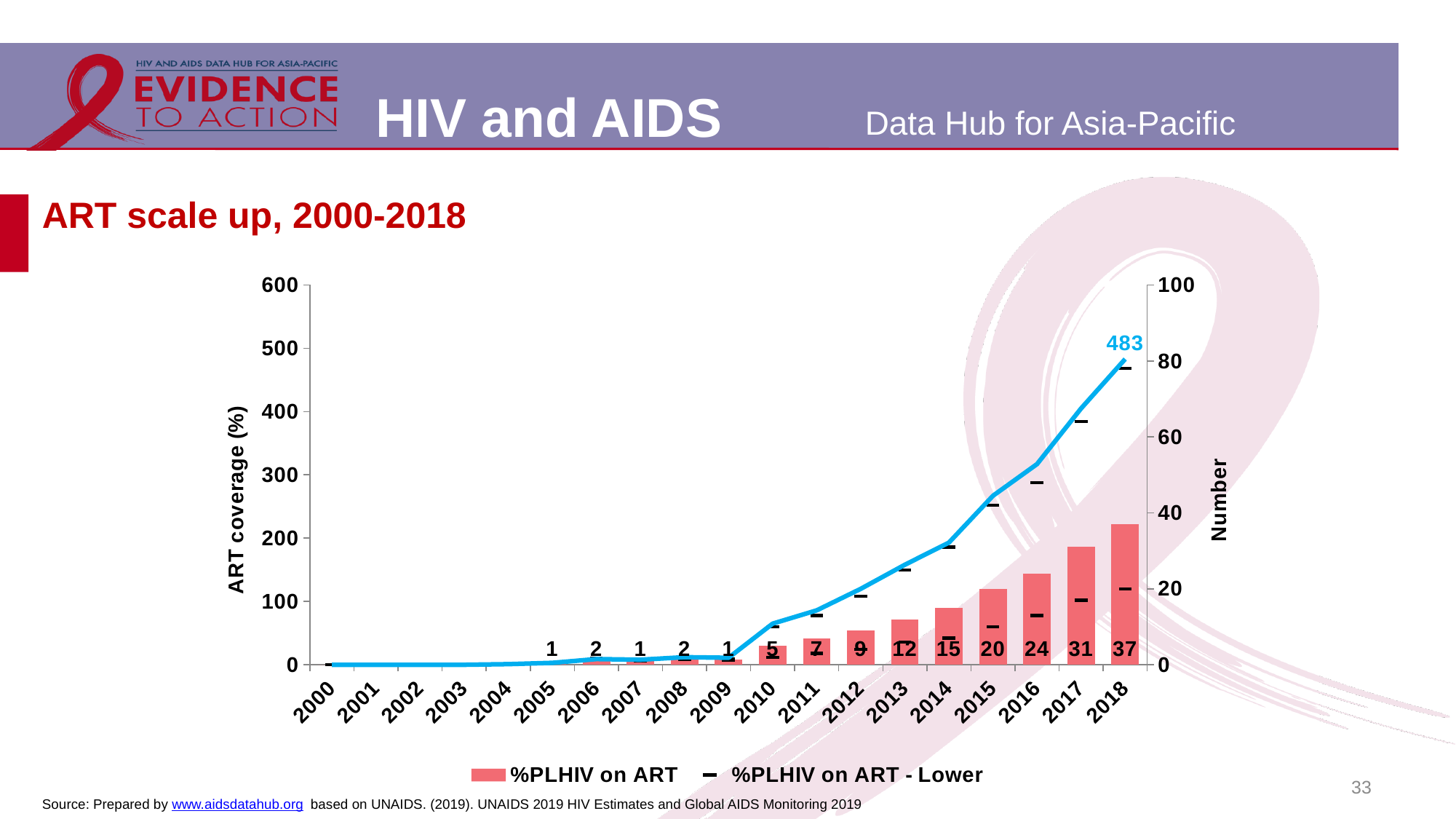

# ART scale up, 2000-2018

### Chart

| Category | %PLHIV on ART | Number of people on ART | %PLHIV on ART - Lower | %PLHIV on ART - Upper |
|---|---|---|---|---|
| 2000 | 0.0 | 0.0 | 0.0 | 0.0 |
| 2001 | 0.0 | 0.0 | 0.0 | 0.0 |
| 2002 | 0.0 | 0.0 | 0.0 | 0.0 |
| 2003 | 0.0 | 0.0 | 0.0 | 0.0 |
| 2004 | 0.225734 | 1.0 | 0.20688 | 0.245606 |
| 2005 | 0.581395 | 3.0 | 0.528439 | 0.632098 |
| 2006 | 1.52027 | 9.0 | 1.384165 | 1.661512 |
| 2007 | 1.19225 | 8.0 | 1.08031 | 1.307744 |
| 2008 | 1.591512 | 12.0 | 1.428984 | 1.749819 |
| 2009 | 1.315789 | 11.0 | 1.177285 | 1.449572 |
| 2010 | 5.0 | 65.0 | 2.0 | 10.0 |
| 2011 | 7.0 | 86.0 | 3.0 | 13.0 |
| 2012 | 9.0 | 120.0 | 4.0 | 18.0 |
| 2013 | 12.0 | 158.0 | 6.0 | 25.0 |
| 2014 | 15.0 | 193.0 | 7.0 | 31.0 |
| 2015 | 20.0 | 267.0 | 10.0 | 42.0 |
| 2016 | 24.0 | 317.0 | 13.0 | 48.0 |
| 2017 | 31.0 | 405.0 | 17.0 | 64.0 |
| 2018 | 37.0 | 483.0 | 20.0 | 78.0 |
33
Source: Prepared by www.aidsdatahub.org  based on UNAIDS. (2019). UNAIDS 2019 HIV Estimates and Global AIDS Monitoring 2019